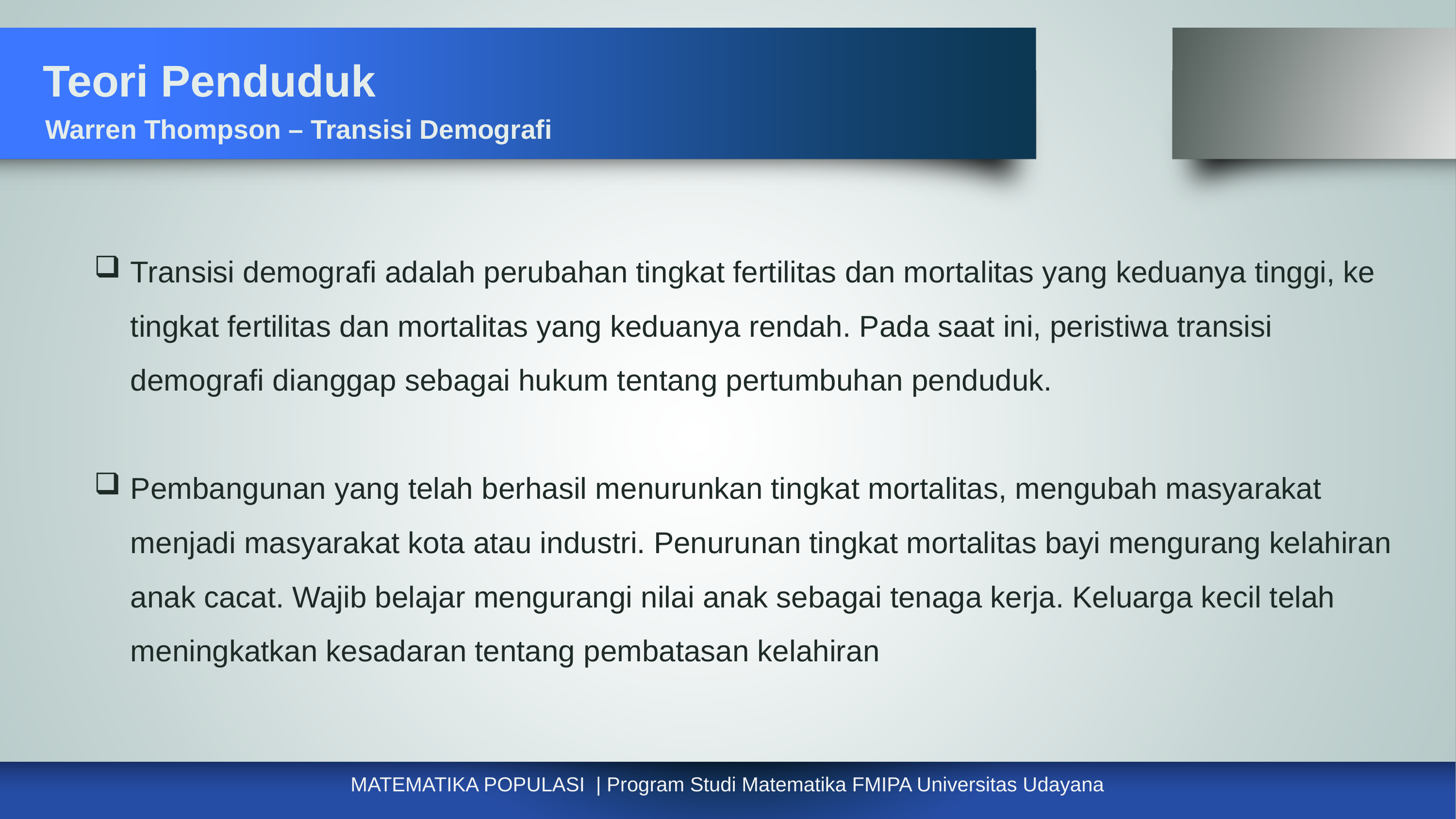

# Teori Penduduk
Warren Thompson – Transisi Demografi

Transisi demografi adalah perubahan tingkat fertilitas dan mortalitas yang keduanya tinggi, ke tingkat fertilitas dan mortalitas yang keduanya rendah. Pada saat ini, peristiwa transisi demografi dianggap sebagai hukum tentang pertumbuhan penduduk.

Pembangunan yang telah berhasil menurunkan tingkat mortalitas, mengubah masyarakat menjadi masyarakat kota atau industri. Penurunan tingkat mortalitas bayi mengurang kelahiran anak cacat. Wajib belajar mengurangi nilai anak sebagai tenaga kerja. Keluarga kecil telah meningkatkan kesadaran tentang pembatasan kelahiran

MATEMATIKA POPULASI  | Program Studi Matematika FMIPA Universitas Udayana